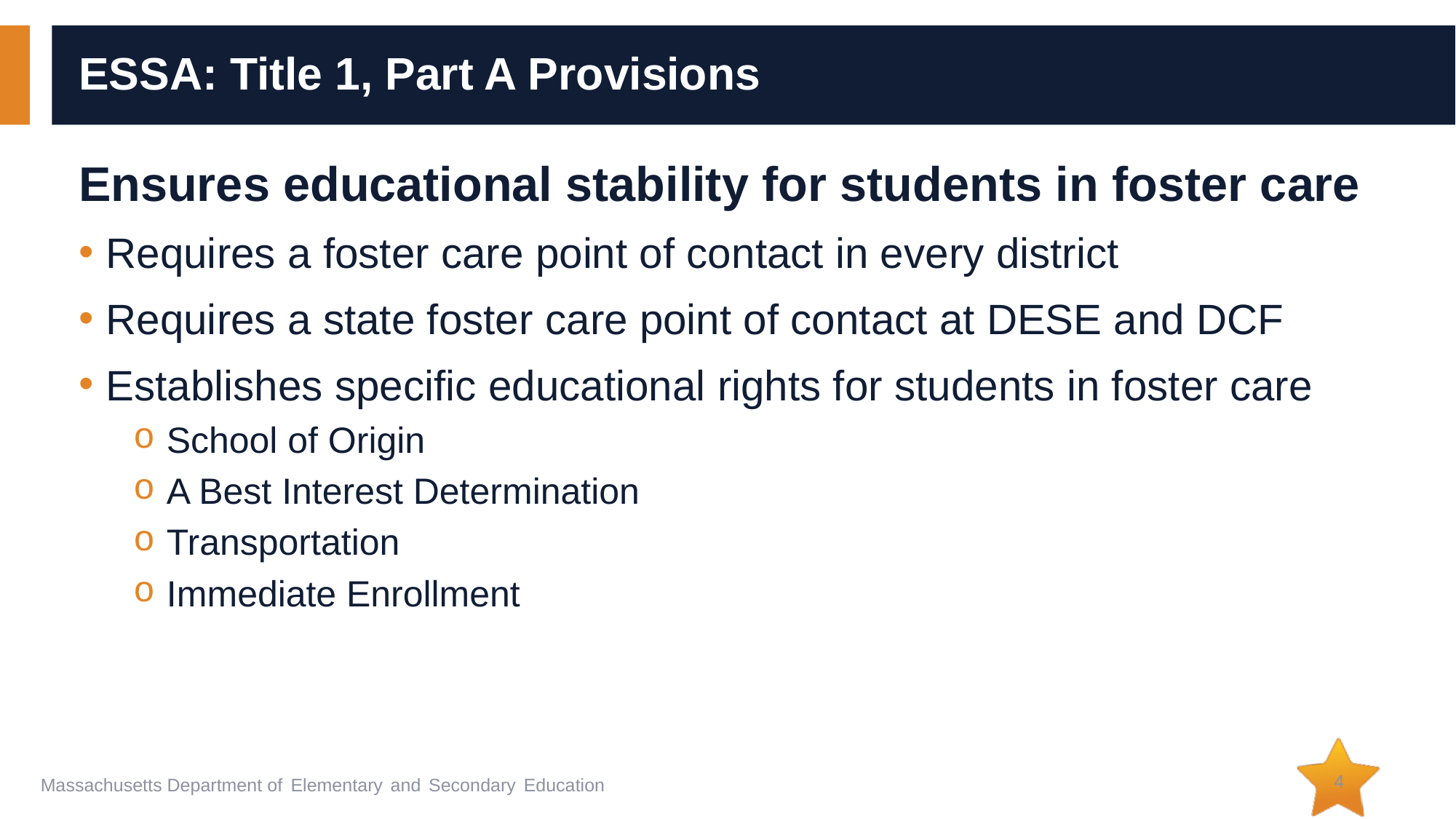

# ESSA: Title 1, Part A Provisions
Ensures educational stability for students in foster care
Requires a foster care point of contact in every district
Requires a state foster care point of contact at DESE and DCF
Establishes specific educational rights for students in foster care
School of Origin
A Best Interest Determination
Transportation
Immediate Enrollment
4